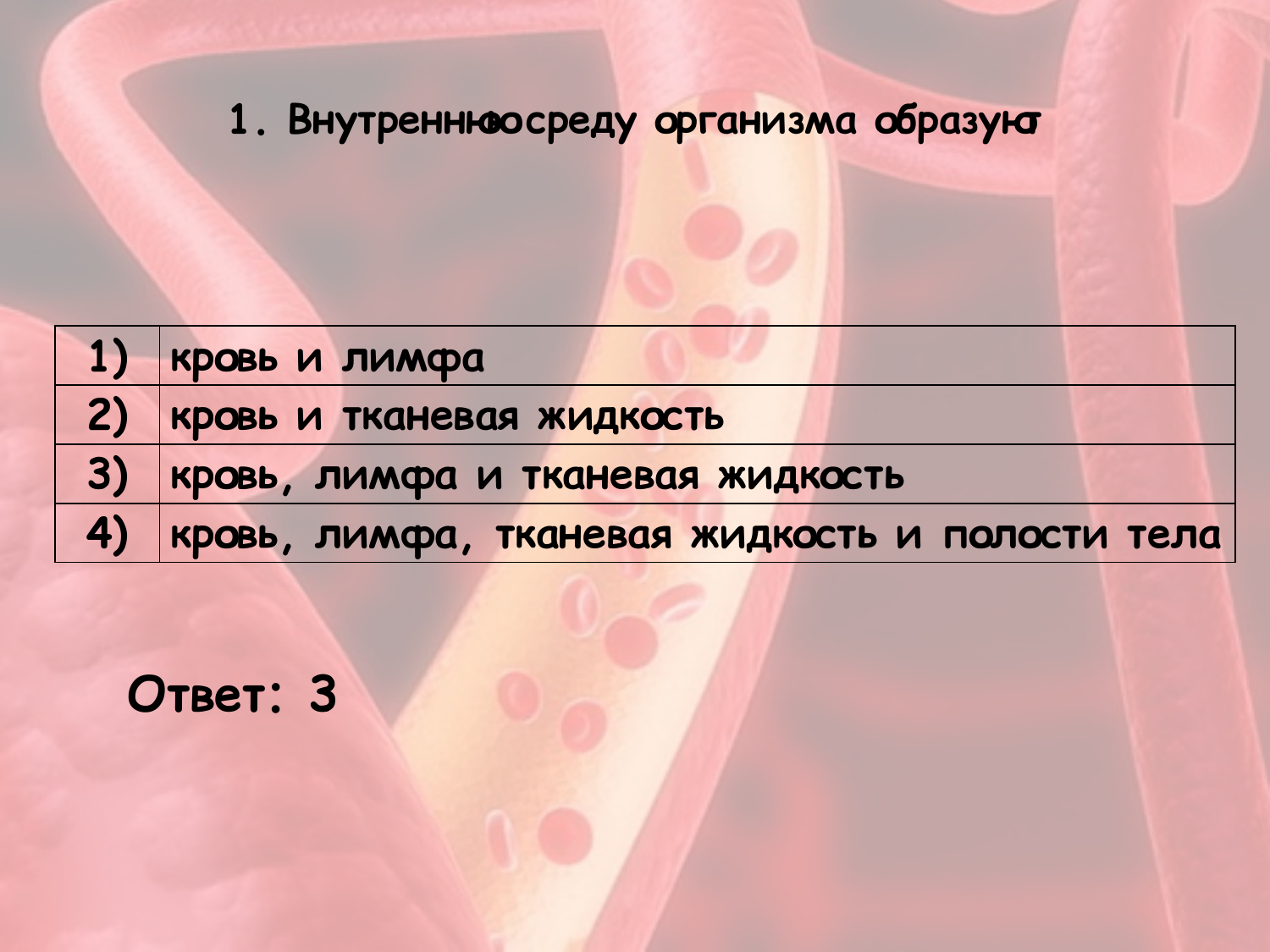

# 1. Внутреннюю среду организма образуют
| 1) | кровь и лимфа |
| --- | --- |
| 2) | кровь и тканевая жидкость |
| 3) | кровь, лимфа и тканевая жидкость |
| 4) | кровь, лимфа, тканевая жидкость и полости тела |
Ответ: 3